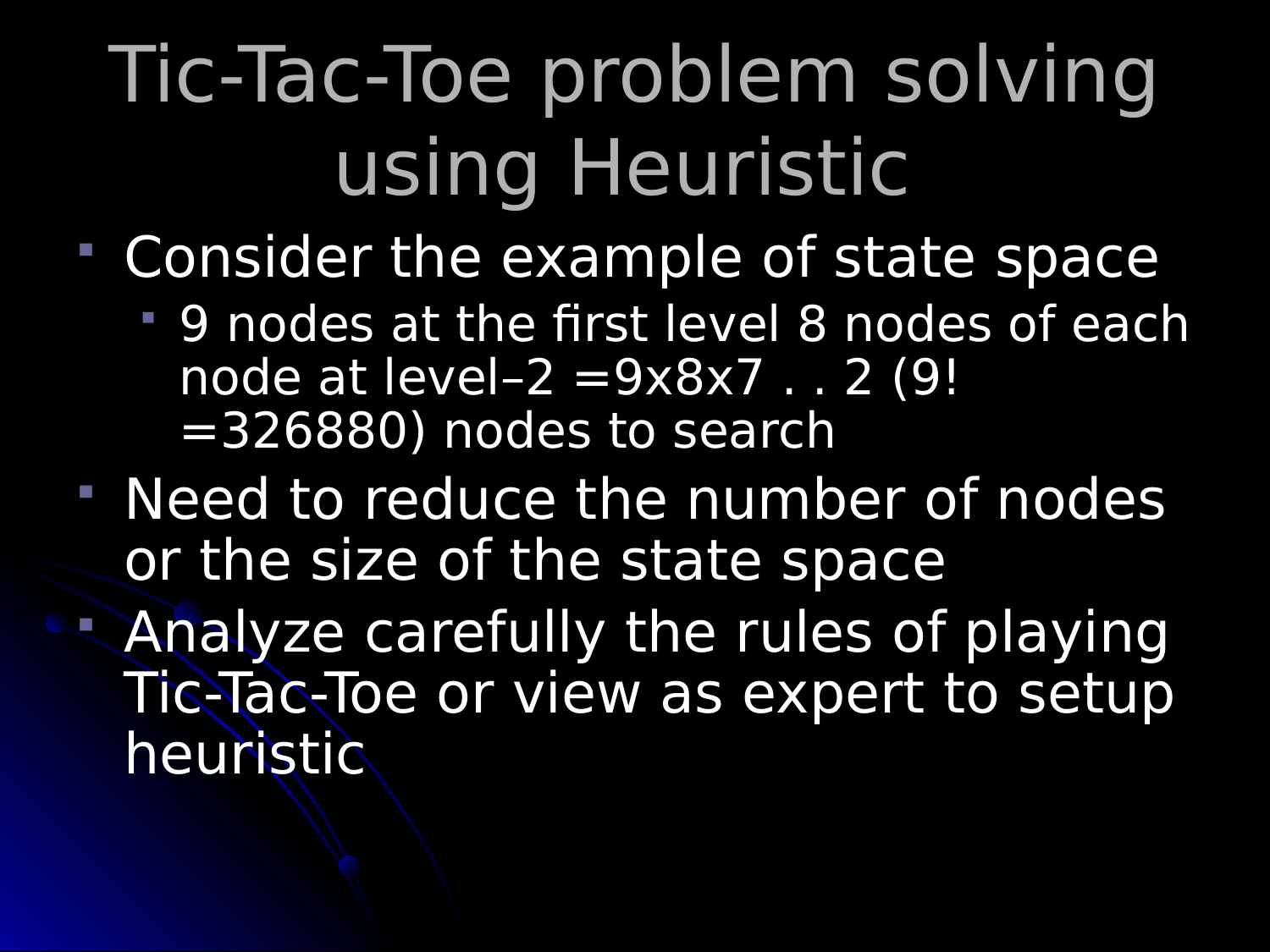

# Tic-Tac-Toe problem solving using Heuristic
Consider the example of state space
9 nodes at the first level 8 nodes of each node at level–2 =9x8x7 . . 2 (9!=326880) nodes to search
Need to reduce the number of nodes or the size of the state space
Analyze carefully the rules of playing Tic-Tac-Toe or view as expert to setup heuristic